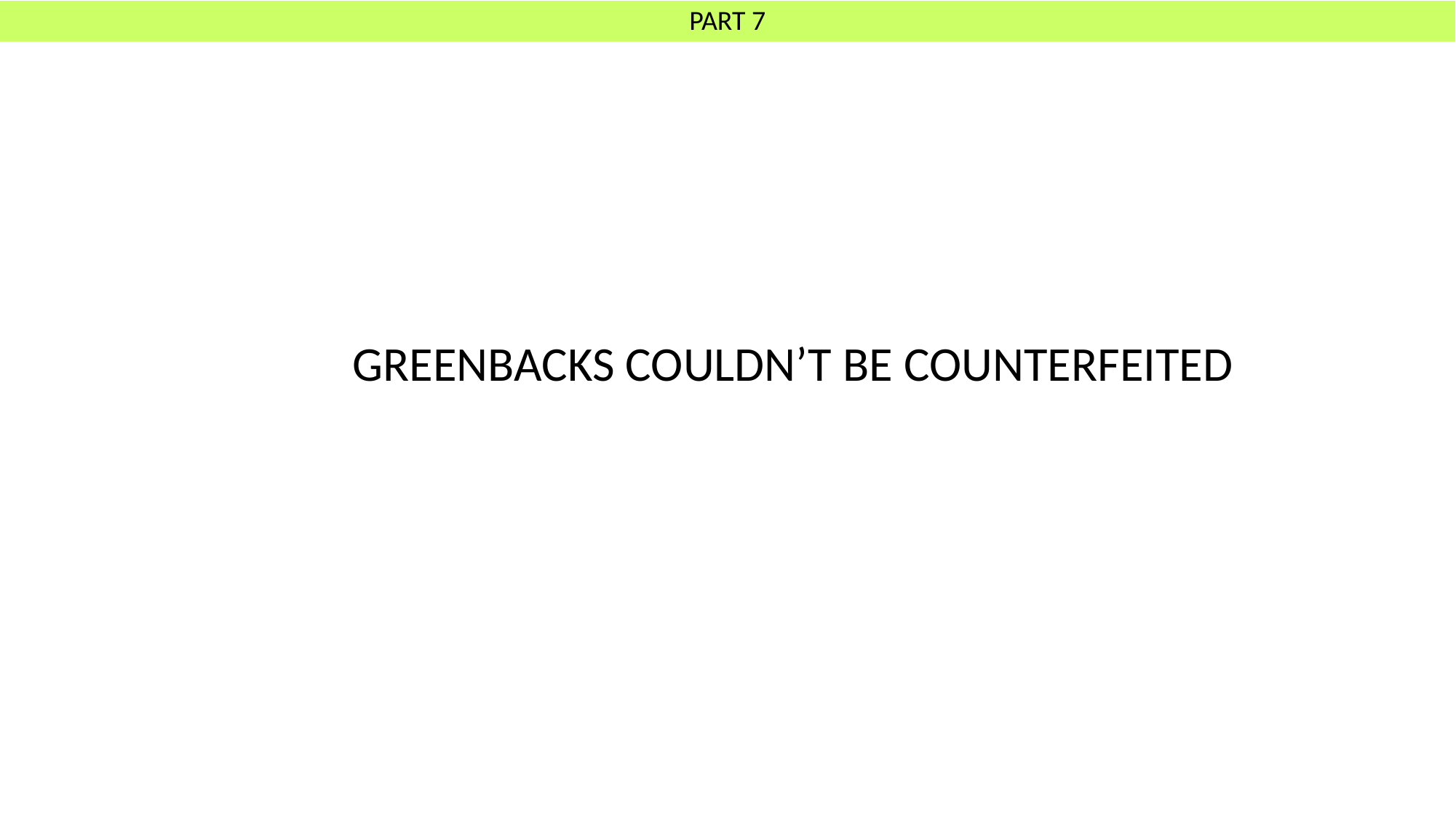

# PART 7

GREENBACKS COULDN’T BE COUNTERFEITED